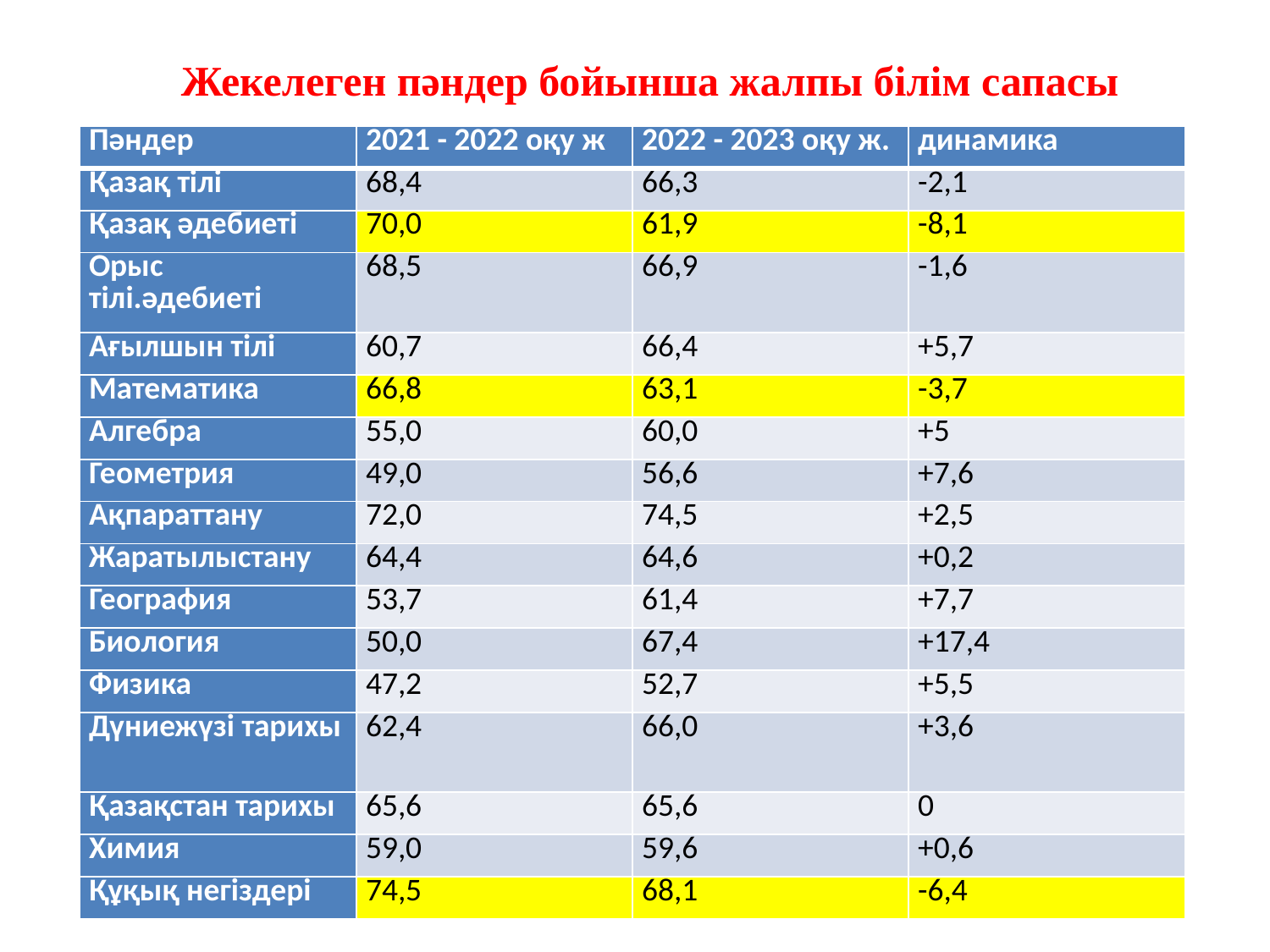

Жекелеген пәндер бойынша жалпы білім сапасы

| Пәндер | 2021 - 2022 оқу ж | 2022 - 2023 оқу ж. | динамика |
| --- | --- | --- | --- |
| Қазақ тілі | 68,4 | 66,3 | -2,1 |
| Қазақ әдебиеті | 70,0 | 61,9 | -8,1 |
| Орыс тілі.әдебиеті | 68,5 | 66,9 | -1,6 |
| Ағылшын тілі | 60,7 | 66,4 | +5,7 |
| Математика | 66,8 | 63,1 | -3,7 |
| Алгебра | 55,0 | 60,0 | +5 |
| Геометрия | 49,0 | 56,6 | +7,6 |
| Ақпараттану | 72,0 | 74,5 | +2,5 |
| Жаратылыстану | 64,4 | 64,6 | +0,2 |
| География | 53,7 | 61,4 | +7,7 |
| Биология | 50,0 | 67,4 | +17,4 |
| Физика | 47,2 | 52,7 | +5,5 |
| Дүниежүзі тарихы | 62,4 | 66,0 | +3,6 |
| Қазақстан тарихы | 65,6 | 65,6 | 0 |
| Химия | 59,0 | 59,6 | +0,6 |
| Құқық негіздері | 74,5 | 68,1 | -6,4 |